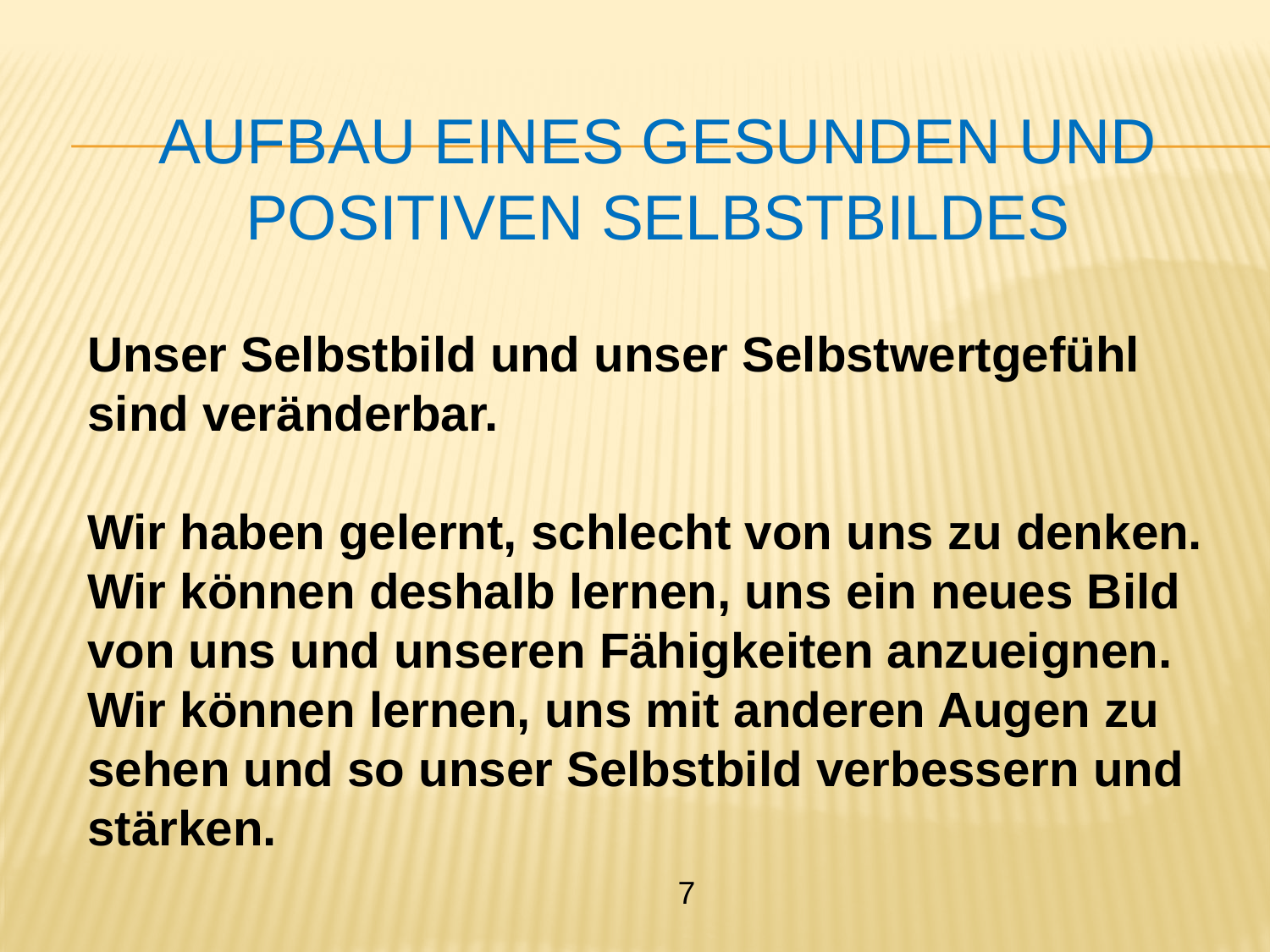

# Aufbau eines gesunden und positiven Selbstbildes
Unser Selbstbild und unser Selbstwertgefühl sind veränderbar.
Wir haben gelernt, schlecht von uns zu denken. Wir können deshalb lernen, uns ein neues Bild von uns und unseren Fähigkeiten anzueignen. Wir können lernen, uns mit anderen Augen zu sehen und so unser Selbstbild verbessern und stärken.
7